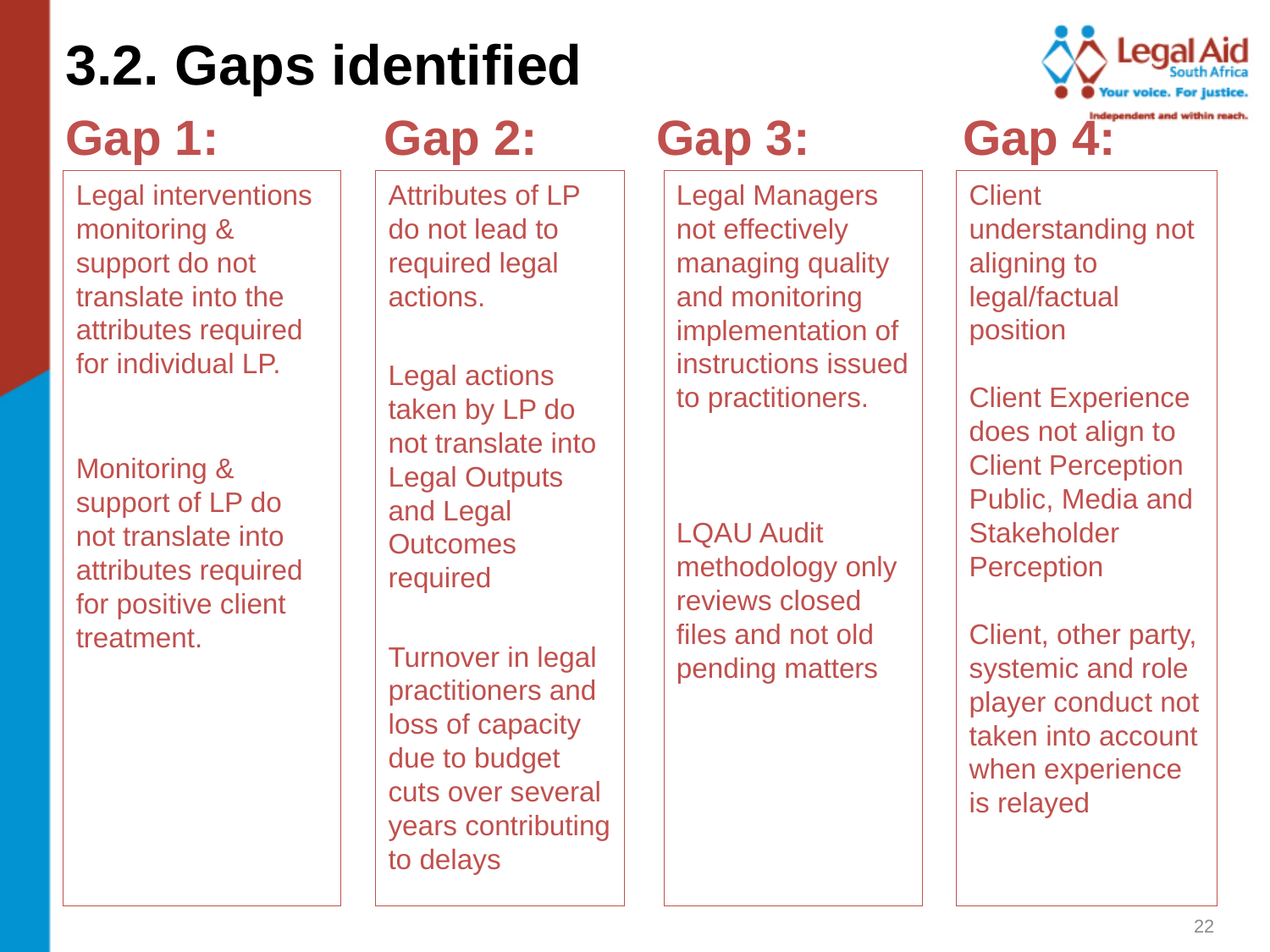

3.2. Gaps identified
Gap 1:
Gap 2:
Gap 3:
Gap 4:

Legal interventions monitoring & support do not translate into the attributes required for individual LP.

Monitoring & support of LP do not translate into attributes required for positive client treatment.
Attributes of LP do not lead to required legal actions.

Legal actions taken by LP do not translate into Legal Outputs and Legal Outcomes required

Turnover in legal practitioners and loss of capacity due to budget cuts over several years contributing to delays

Legal Managers  not effectively managing quality  and monitoring implementation of instructions issued to practitioners.

LQAU Audit methodology only reviews closed files and not old pending matters

Client understanding not aligning to legal/factual position

Client Experience does not align to Client Perception
Public, Media and Stakeholder Perception

Client, other party, systemic and role player conduct not taken into account when experience is relayed

22